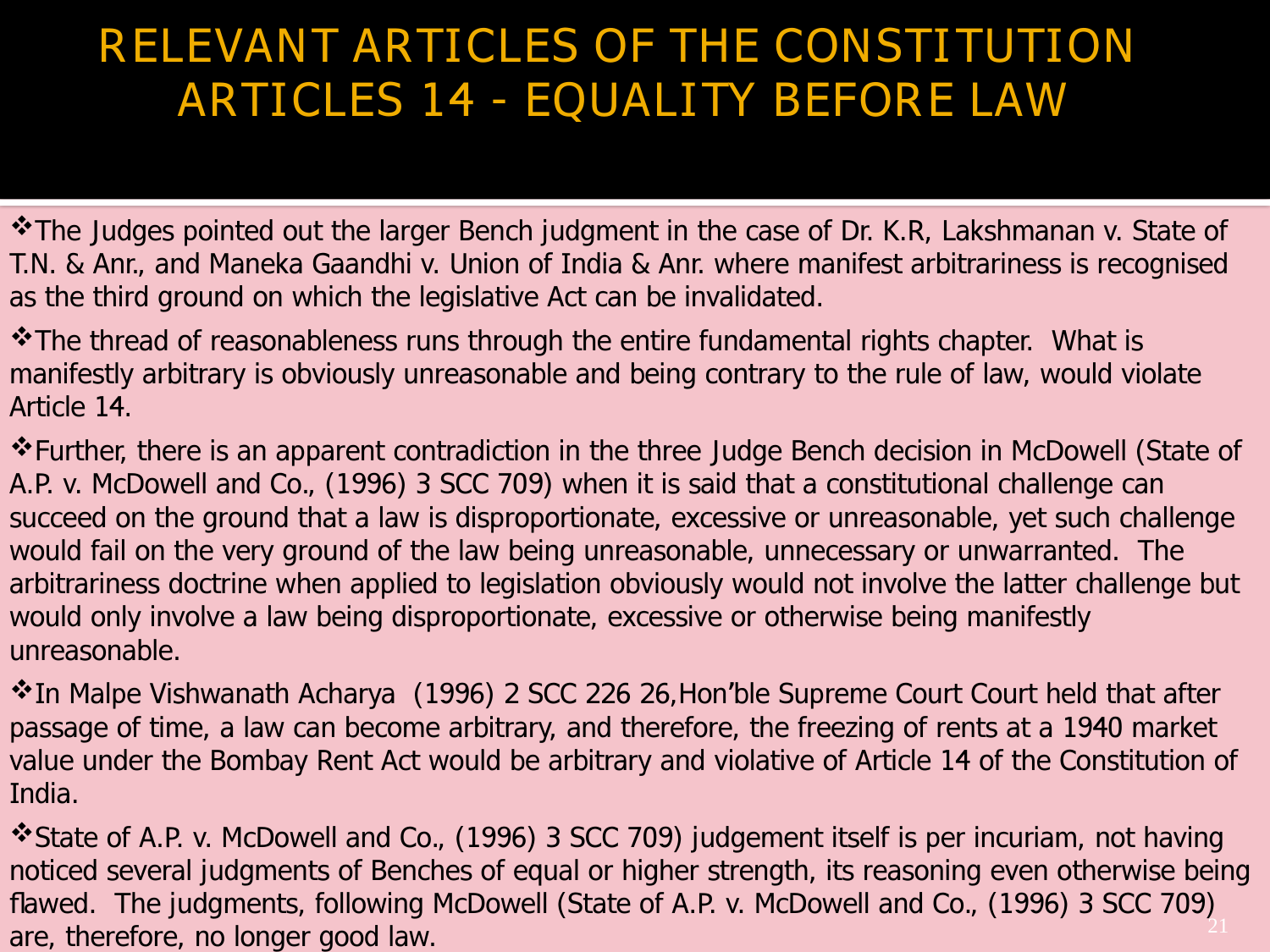

# RELEVANT ARTICLES OF THE CONSTITUTION   ARTICLES 14 - EQUALITY BEFORE LAW
The Judges pointed out the larger Bench judgment in the case of Dr. K.R, Lakshmanan v. State of T.N. & Anr., and Maneka Gaandhi v. Union of India & Anr. where manifest arbitrariness is recognised as the third ground on which the legislative Act can be invalidated.
The thread of reasonableness runs through the entire fundamental rights chapter.  What is manifestly arbitrary is obviously unreasonable and being contrary to the rule of law, would violate Article 14.
Further, there is an apparent contradiction in the three Judge Bench decision in McDowell (State of A.P. v. McDowell and Co., (1996) 3 SCC 709) when it is said that a constitutional challenge can succeed on the ground that a law is disproportionate, excessive or unreasonable, yet such challenge would fail on the very ground of the law being unreasonable, unnecessary or unwarranted.  The arbitrariness doctrine when applied to legislation obviously would not involve the latter challenge but would only involve a law being disproportionate, excessive or otherwise being manifestly unreasonable.
In Malpe Vishwanath Acharya  (1996) 2 SCC 226 26,Hon’ble Supreme Court Court held that after passage of time, a law can become arbitrary, and therefore, the freezing of rents at a 1940 market value under the Bombay Rent Act would be arbitrary and violative of Article 14 of the Constitution of India.
State of A.P. v. McDowell and Co., (1996) 3 SCC 709) judgement itself is per incuriam, not having noticed several judgments of Benches of equal or higher strength, its reasoning even otherwise being flawed.  The judgments, following McDowell (State of A.P. v. McDowell and Co., (1996) 3 SCC 709) are, therefore, no longer good law.

21